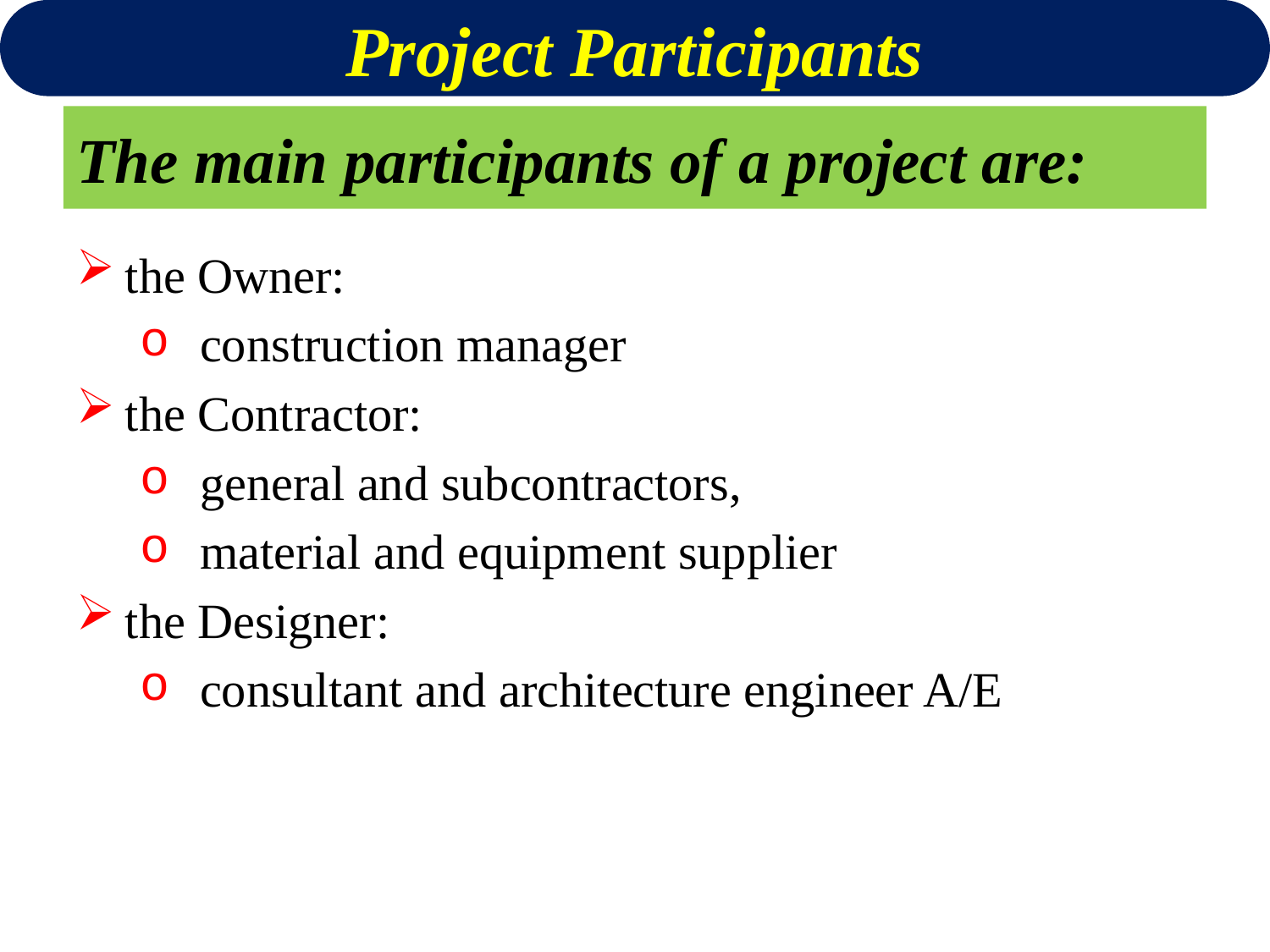

Project Participants
The main participants of a project are:
the Owner:
construction manager
the Contractor:
general and subcontractors,
material and equipment supplier
the Designer:
consultant and architecture engineer A/E